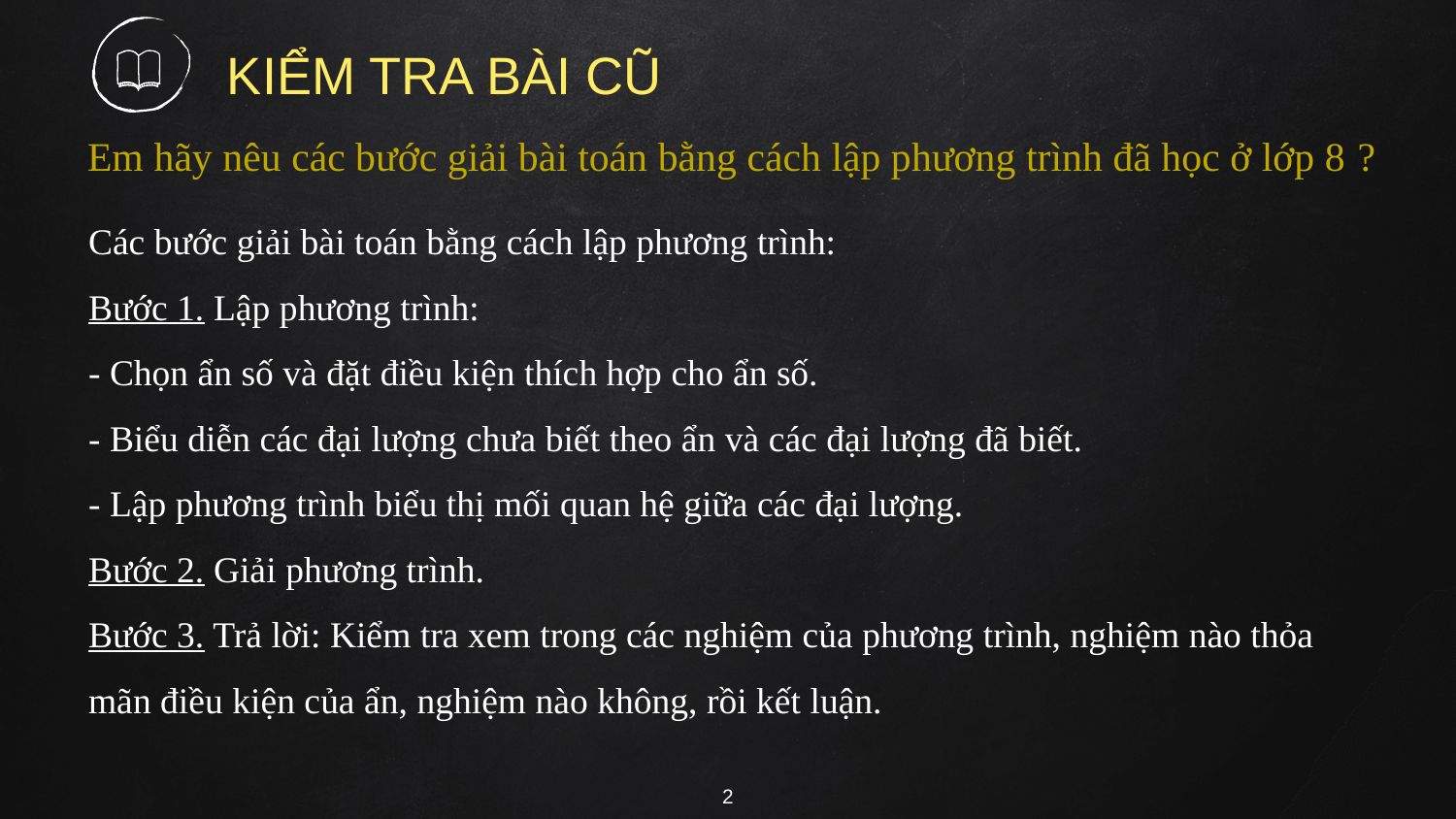

# KIỂM TRA BÀI CŨ

Em hãy nêu các bước giải bài toán bằng cách lập phương trình đã học ở lớp 8 ?
Các bước giải bài toán bằng cách lập phương trình:
Bước 1. Lập phương trình:
- Chọn ẩn số và đặt điều kiện thích hợp cho ẩn số.
- Biểu diễn các đại lượng chưa biết theo ẩn và các đại lượng đã biết.
- Lập phương trình biểu thị mối quan hệ giữa các đại lượng.
Bước 2. Giải phương trình.
Bước 3. Trả lời: Kiểm tra xem trong các nghiệm của phương trình, nghiệm nào thỏa mãn điều kiện của ẩn, nghiệm nào không, rồi kết luận.
2